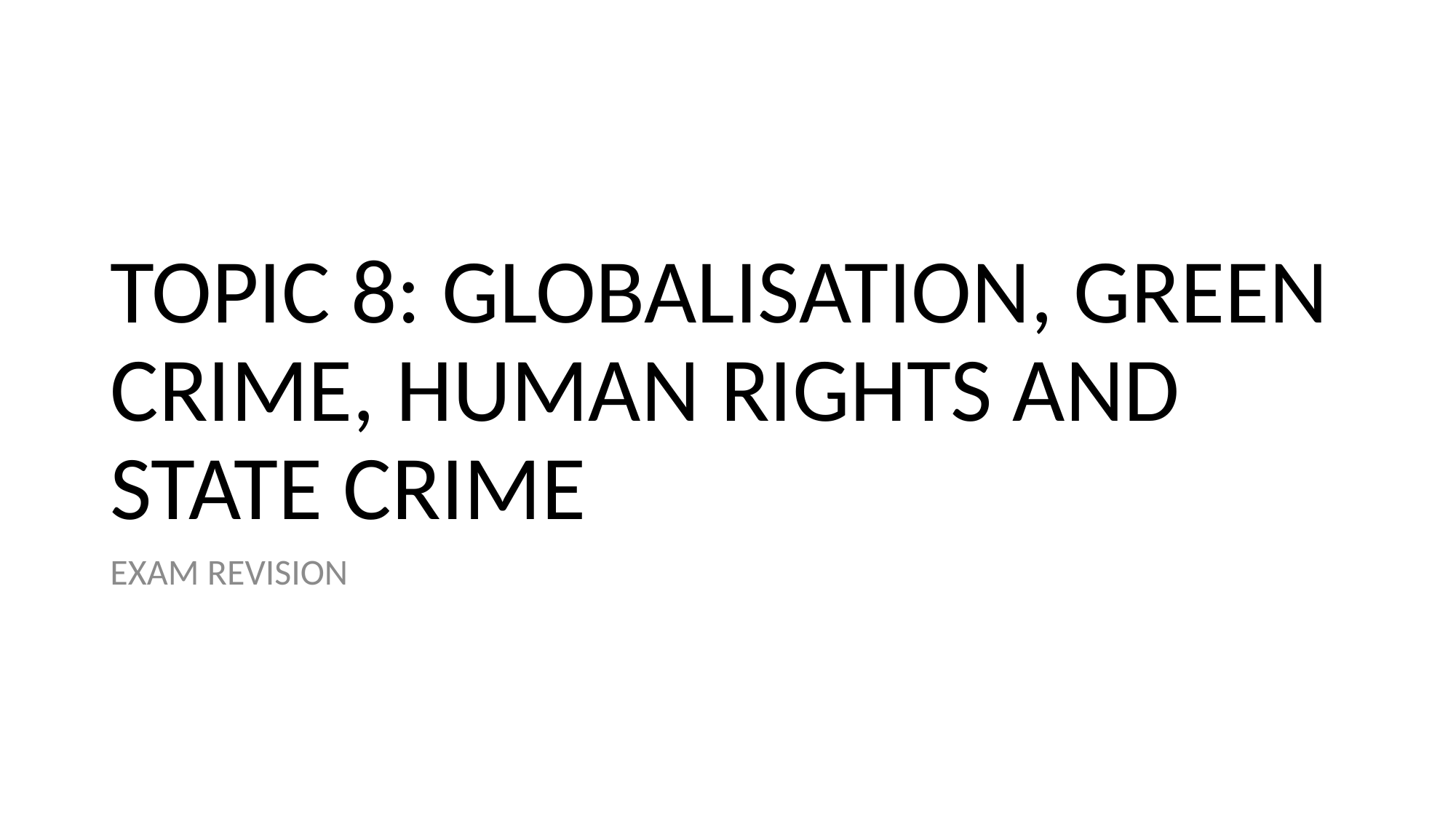

# TOPIC 8: GLOBALISATION, GREEN CRIME, HUMAN RIGHTS AND STATE CRIME
EXAM REVISION